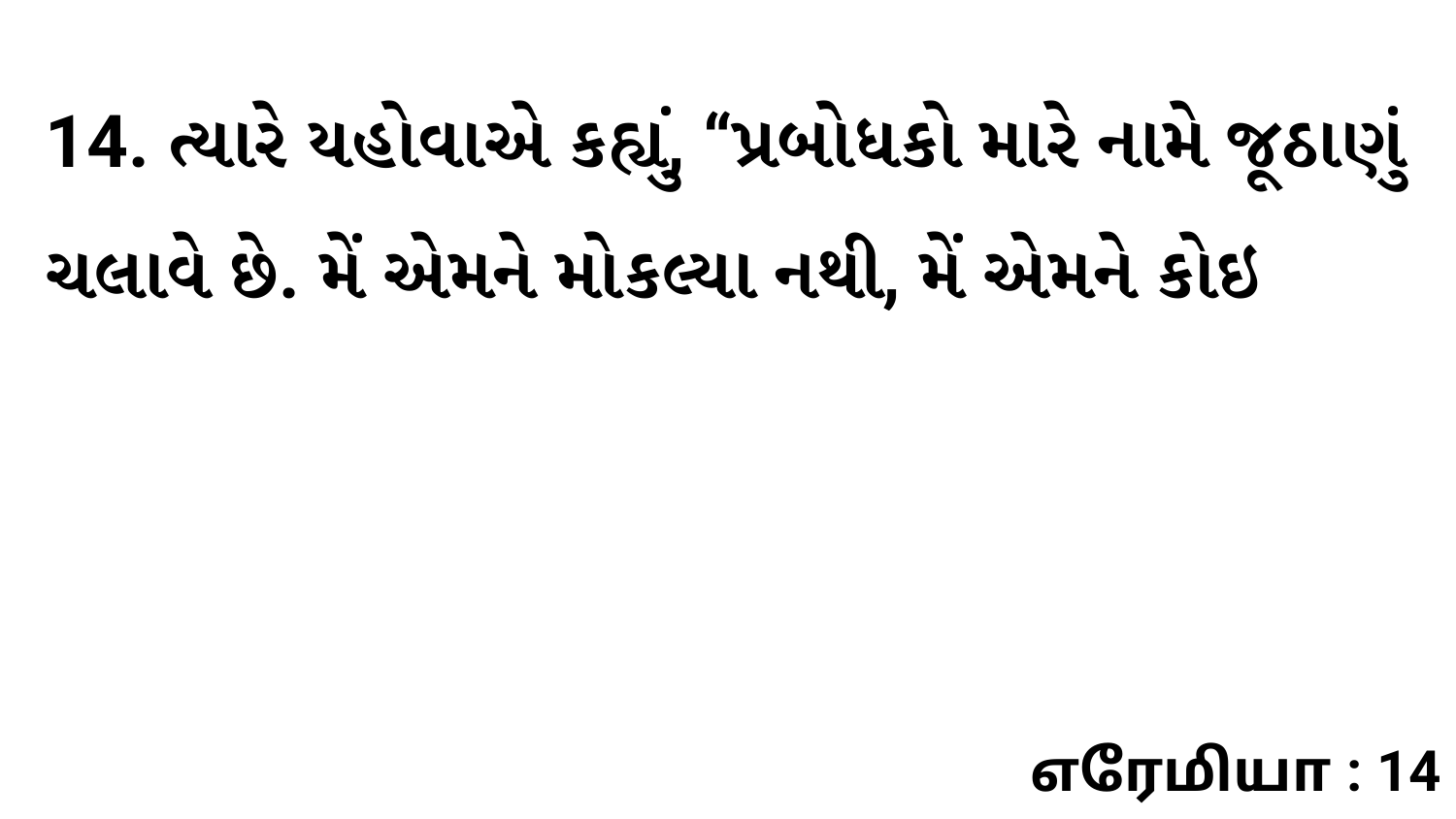

14. ત્યારે યહોવાએ કહ્યું, “પ્રબોધકો મારે નામે જૂઠાણું ચલાવે છે. મેં એમને મોકલ્યા નથી, મેં એમને કોઇ
எரேமியா : 14